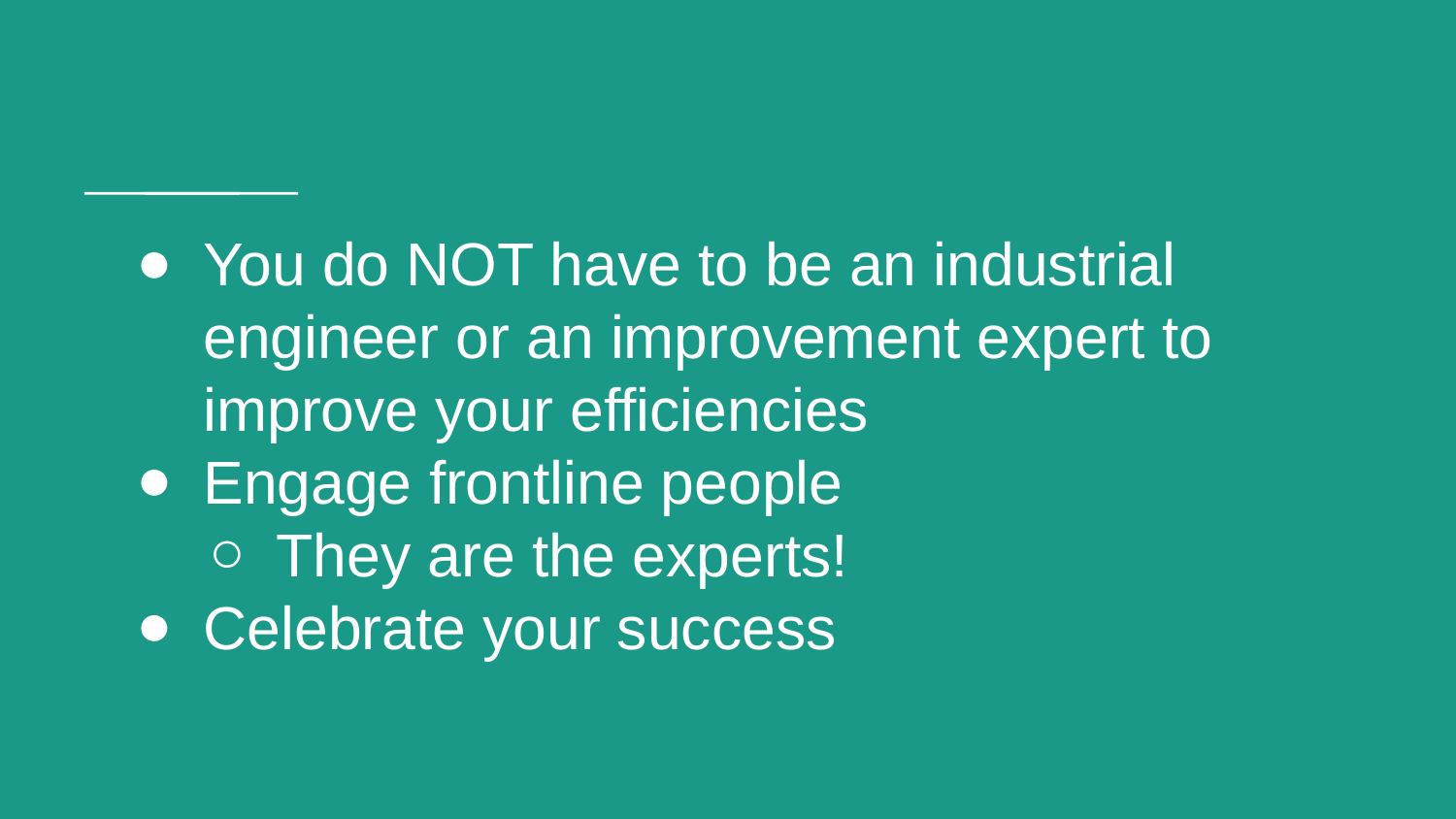

# You do NOT have to be an industrial engineer or an improvement expert to improve your efficiencies
Engage frontline people
They are the experts!
Celebrate your success